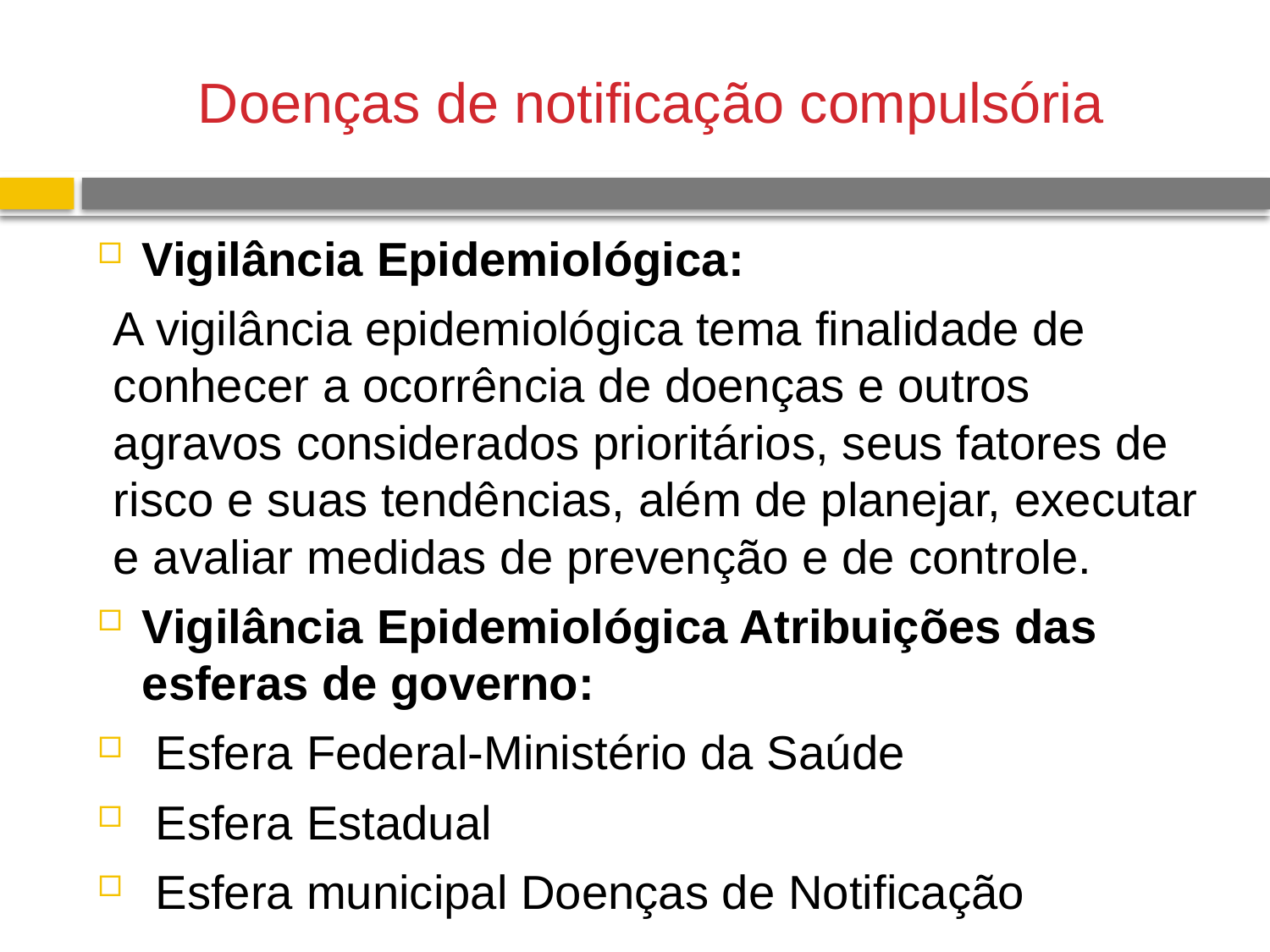

# Doenças de notificação compulsória
Vigilância Epidemiológica:
A vigilância epidemiológica tema finalidade de conhecer a ocorrência de doenças e outros agravos considerados prioritários, seus fatores de risco e suas tendências, além de planejar, executar e avaliar medidas de prevenção e de controle.
Vigilância Epidemiológica Atribuições das esferas de governo:
 Esfera Federal-Ministério da Saúde
 Esfera Estadual
 Esfera municipal Doenças de Notificação